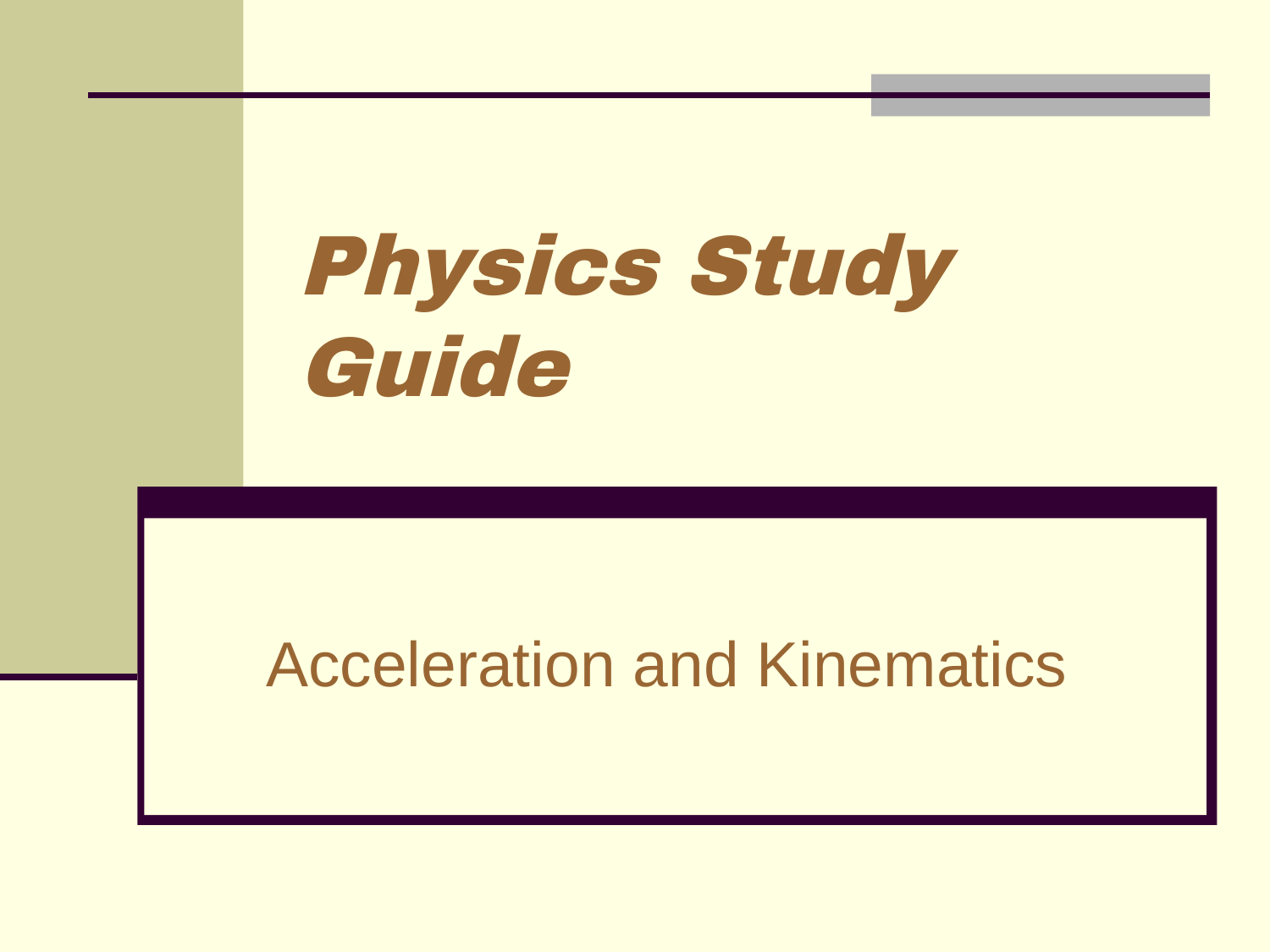

# Physics Study Guide
Acceleration and Kinematics